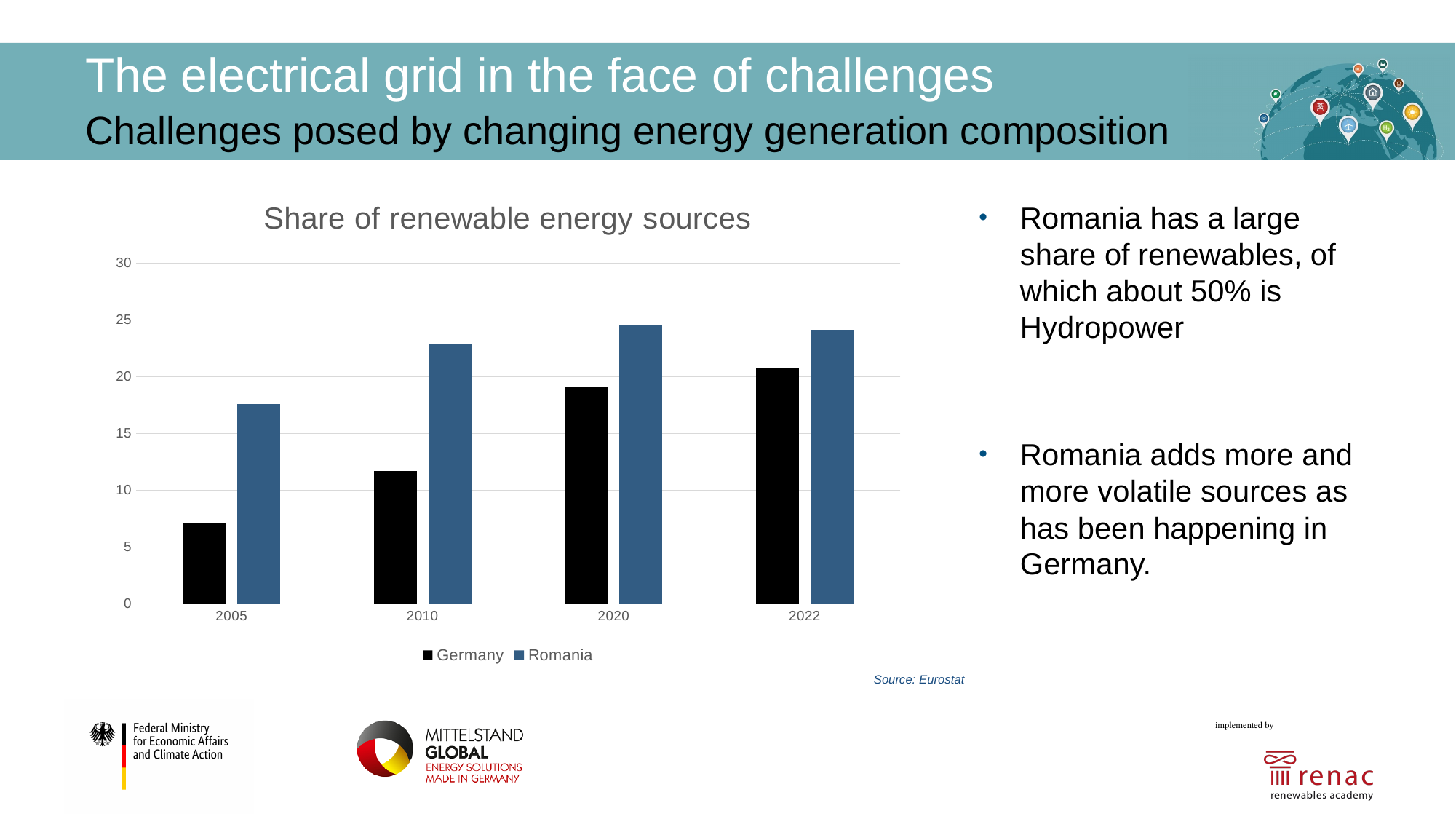

# The electrical grid in the face of challenges Challenges posed by changing energy generation composition

[unsupported chart]

Romania has a large share of renewables, of which about 50% is Hydropower

Romania adds more and more volatile sources as has been happening in Germany.

Source: Eurostat